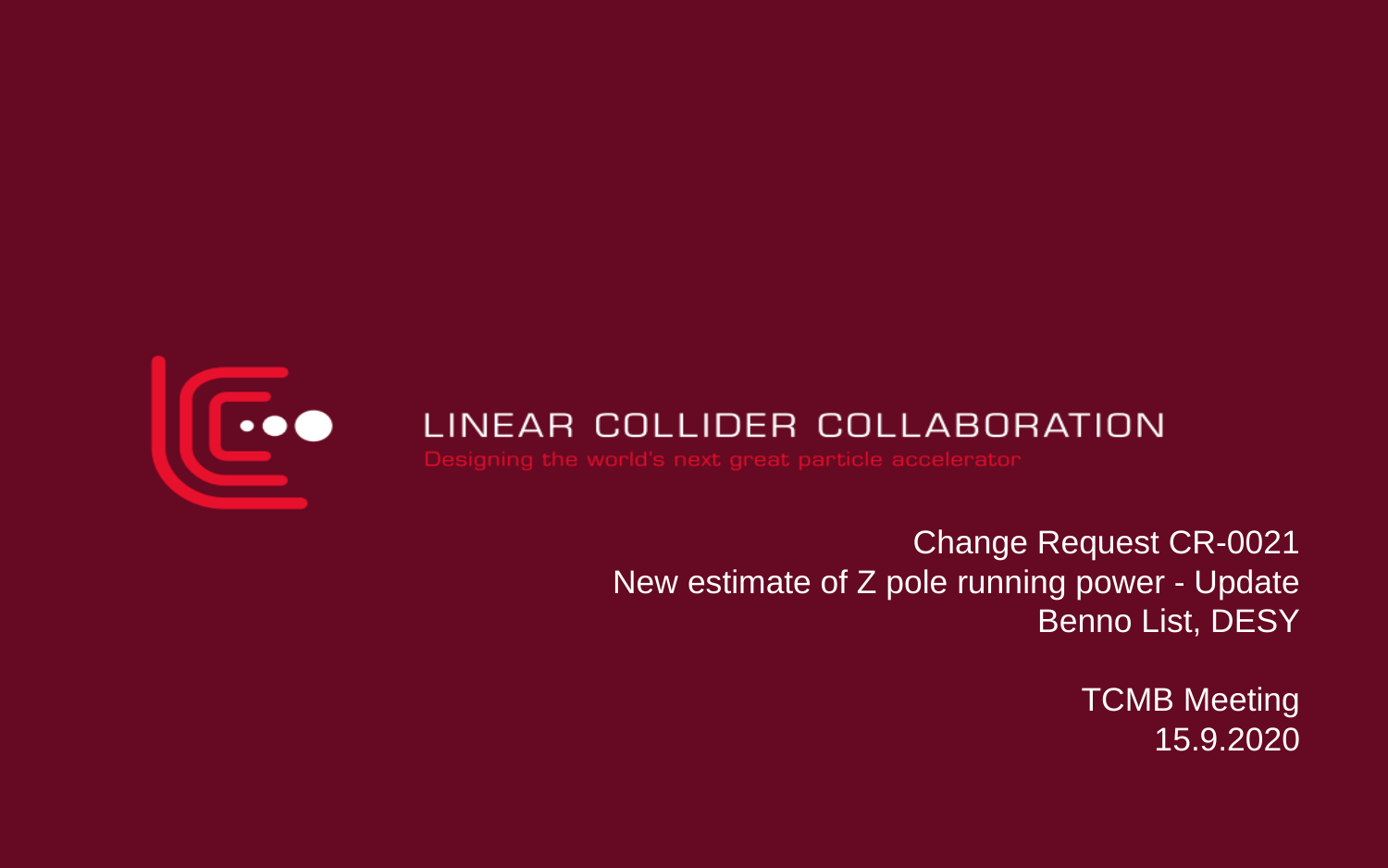

Change Request CR-0021
New estimate of Z pole running power - Update
Benno List, DESY

TCMB Meeting
15.9.2020